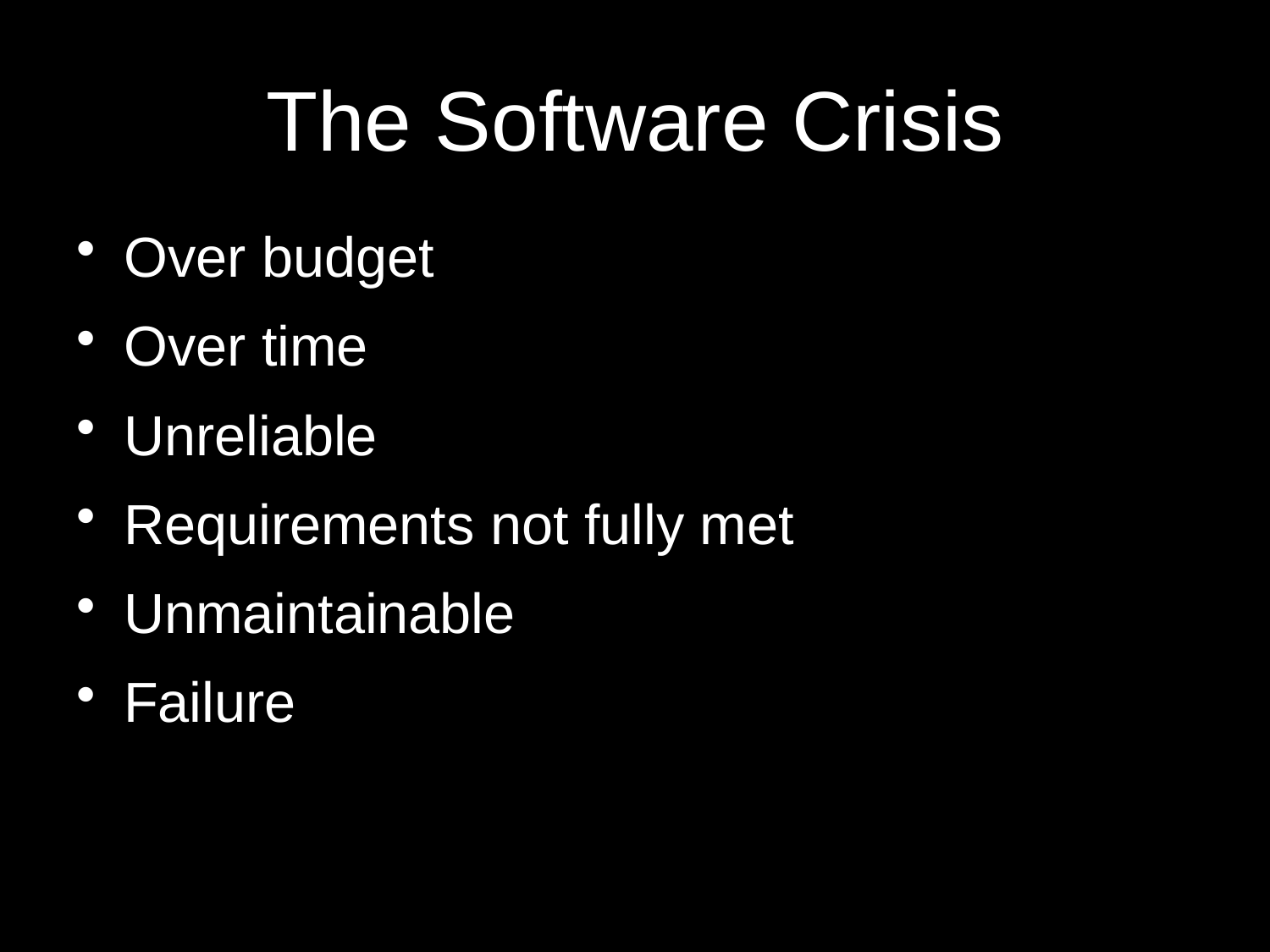

# The Software Crisis
Over budget
Over time
Unreliable
Requirements not fully met
Unmaintainable
Failure